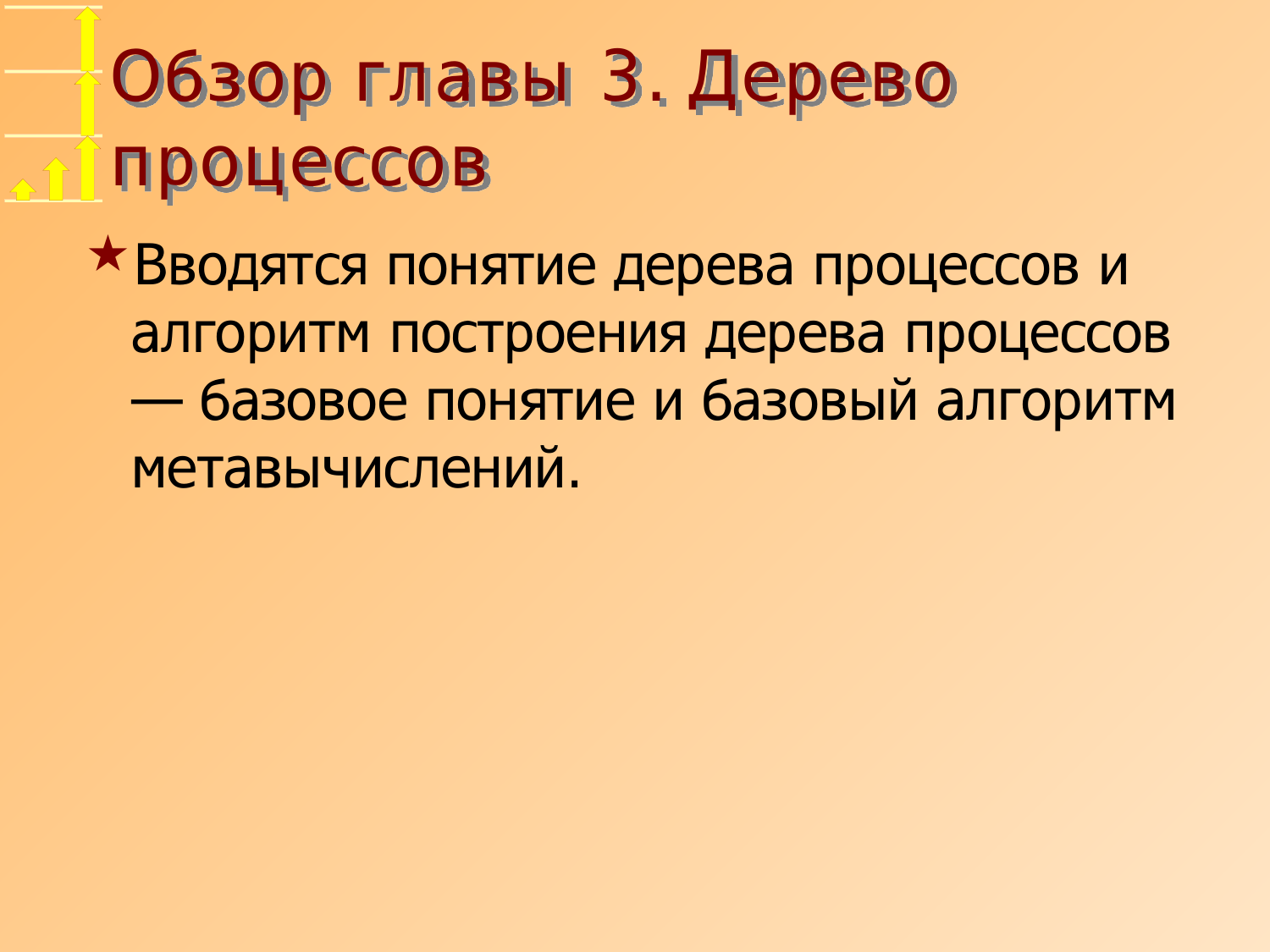

# Обзор главы 3. Дерево процессов
Вводятся понятие дерева процессов и алгоритм построения дерева процессов— базовое понятие и базовый алгоритм метавычислений.